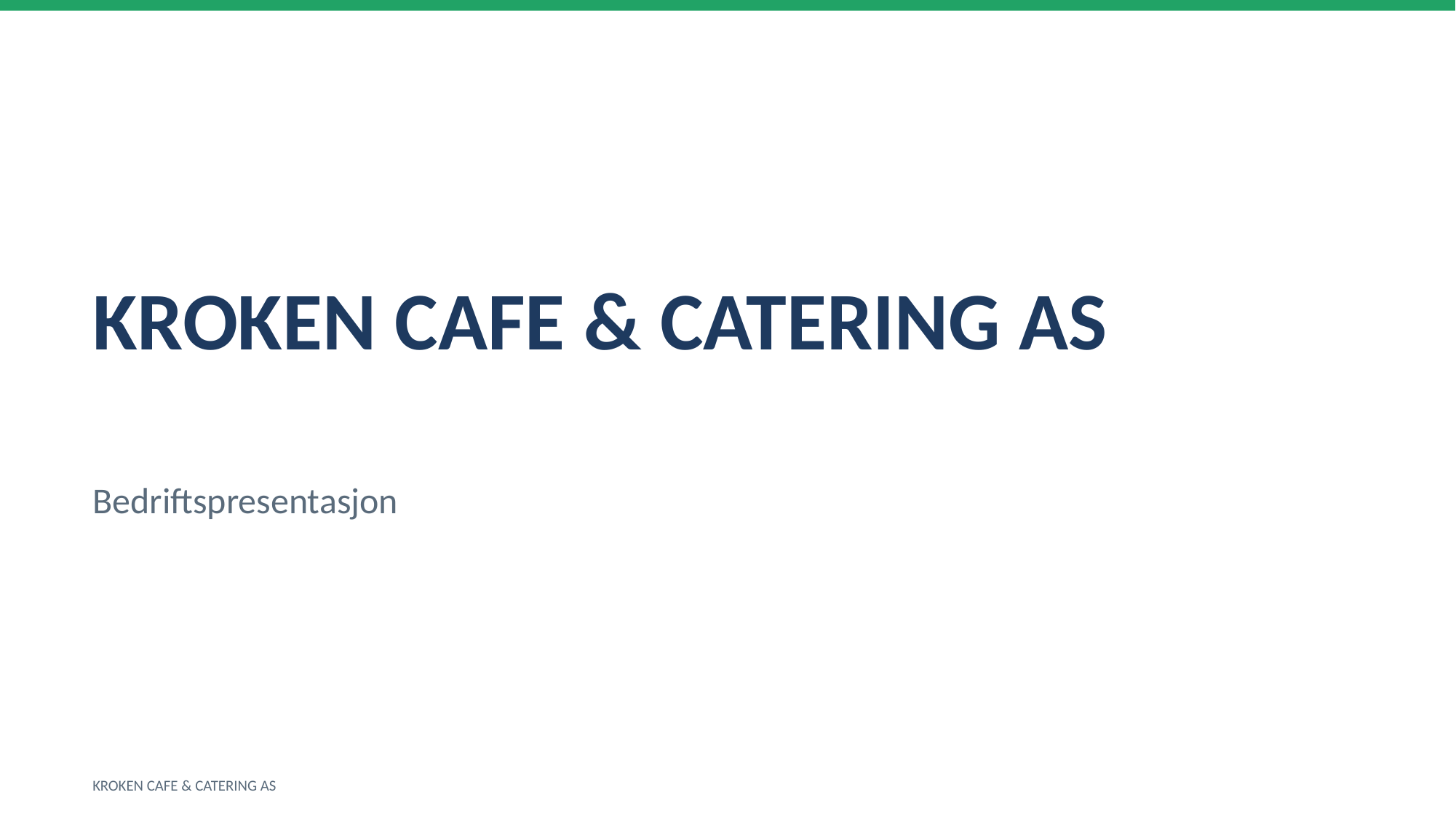

KROKEN CAFE & CATERING AS
Bedriftspresentasjon
KROKEN CAFE & CATERING AS